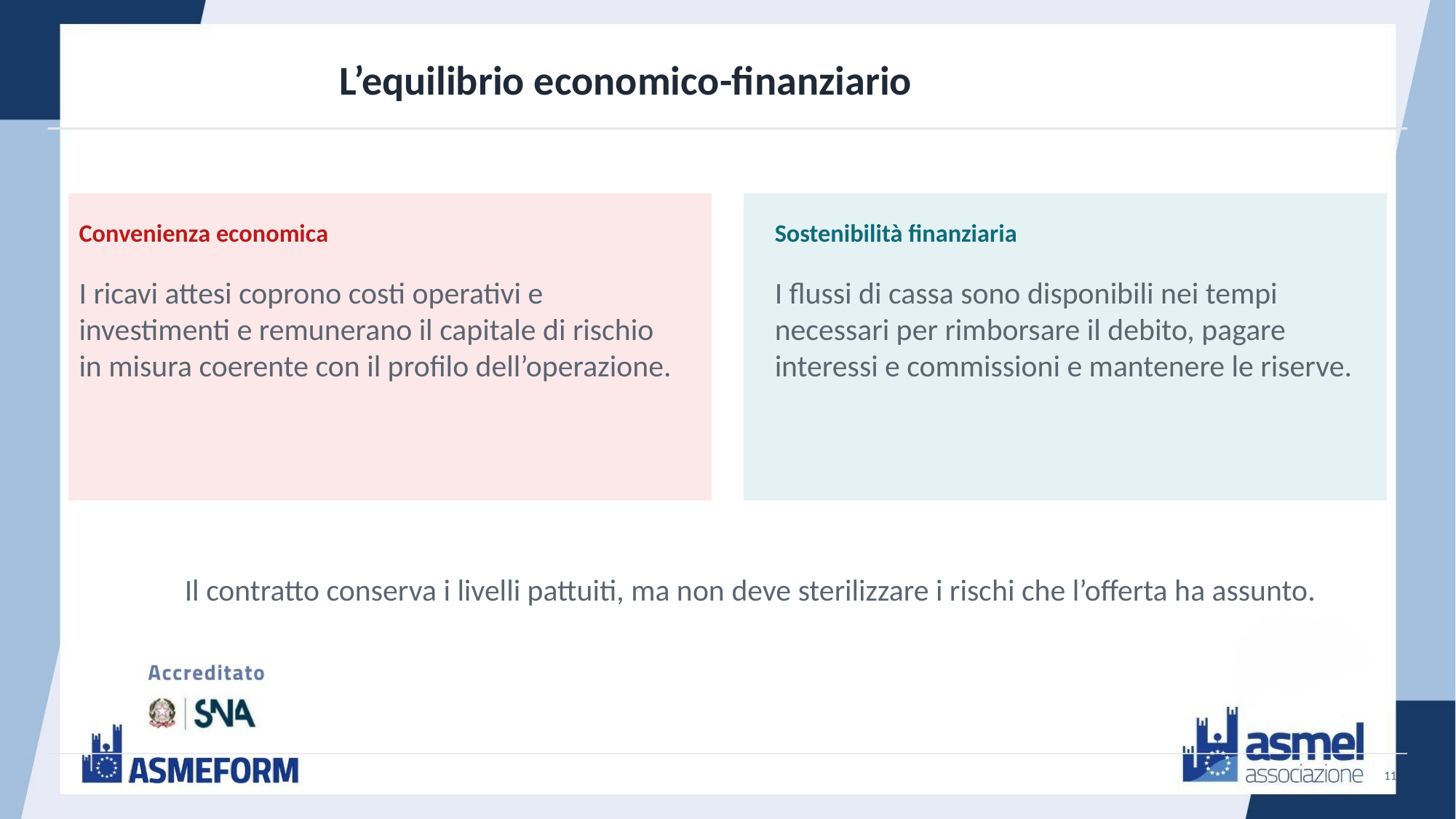

L’equilibrio economico-finanziario

Convenienza economica
Sostenibilità finanziaria
I ricavi attesi coprono costi operativi e investimenti e remunerano il capitale di rischio in misura coerente con il profilo dell’operazione.
I flussi di cassa sono disponibili nei tempi necessari per rimborsare il debito, pagare interessi e commissioni e mantenere le riserve.
Il contratto conserva i livelli pattuiti, ma non deve sterilizzare i rischi che l’offerta ha assunto.

11